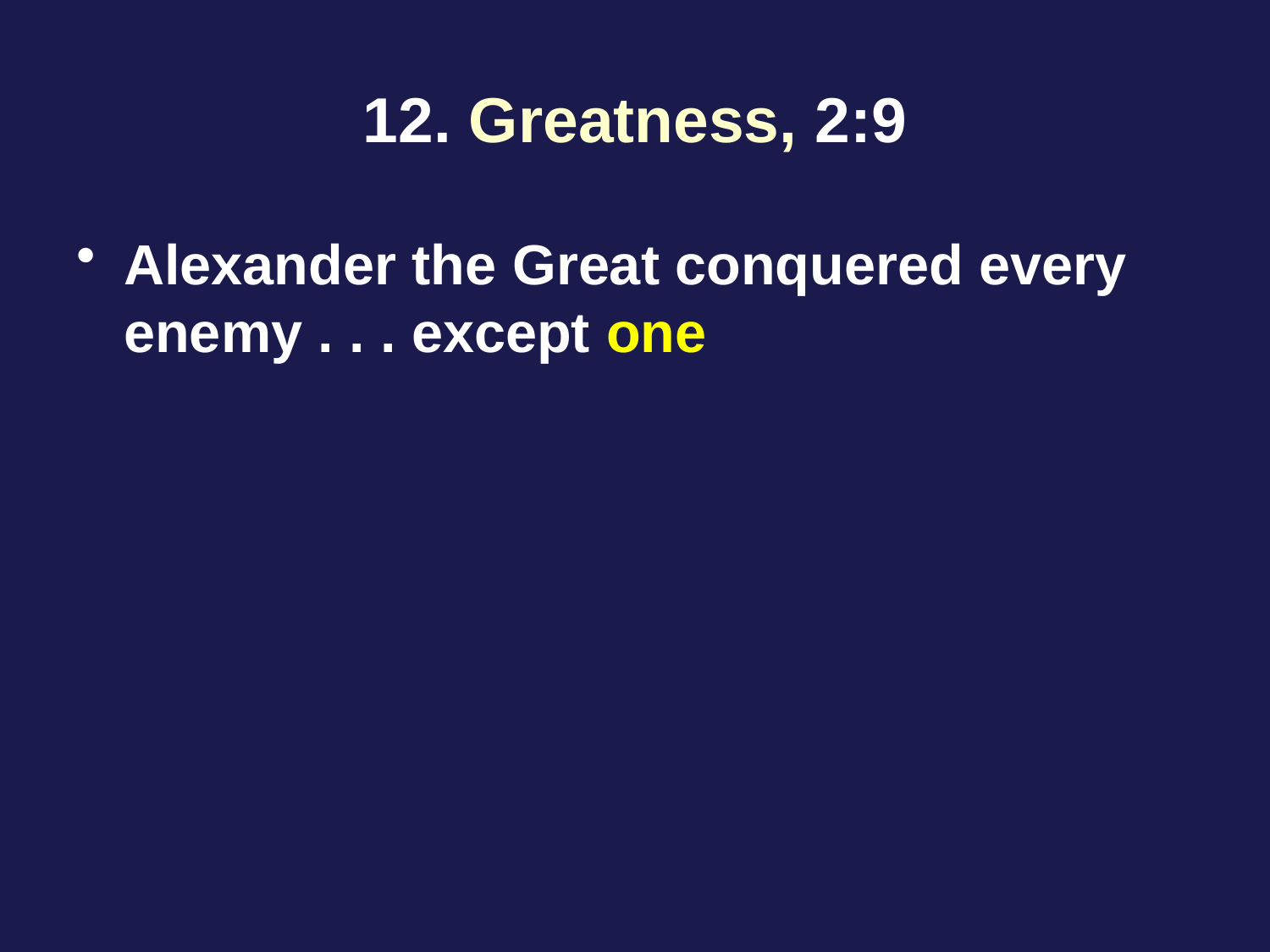

# 12. Greatness, 2:9
Alexander the Great conquered every enemy . . . except one